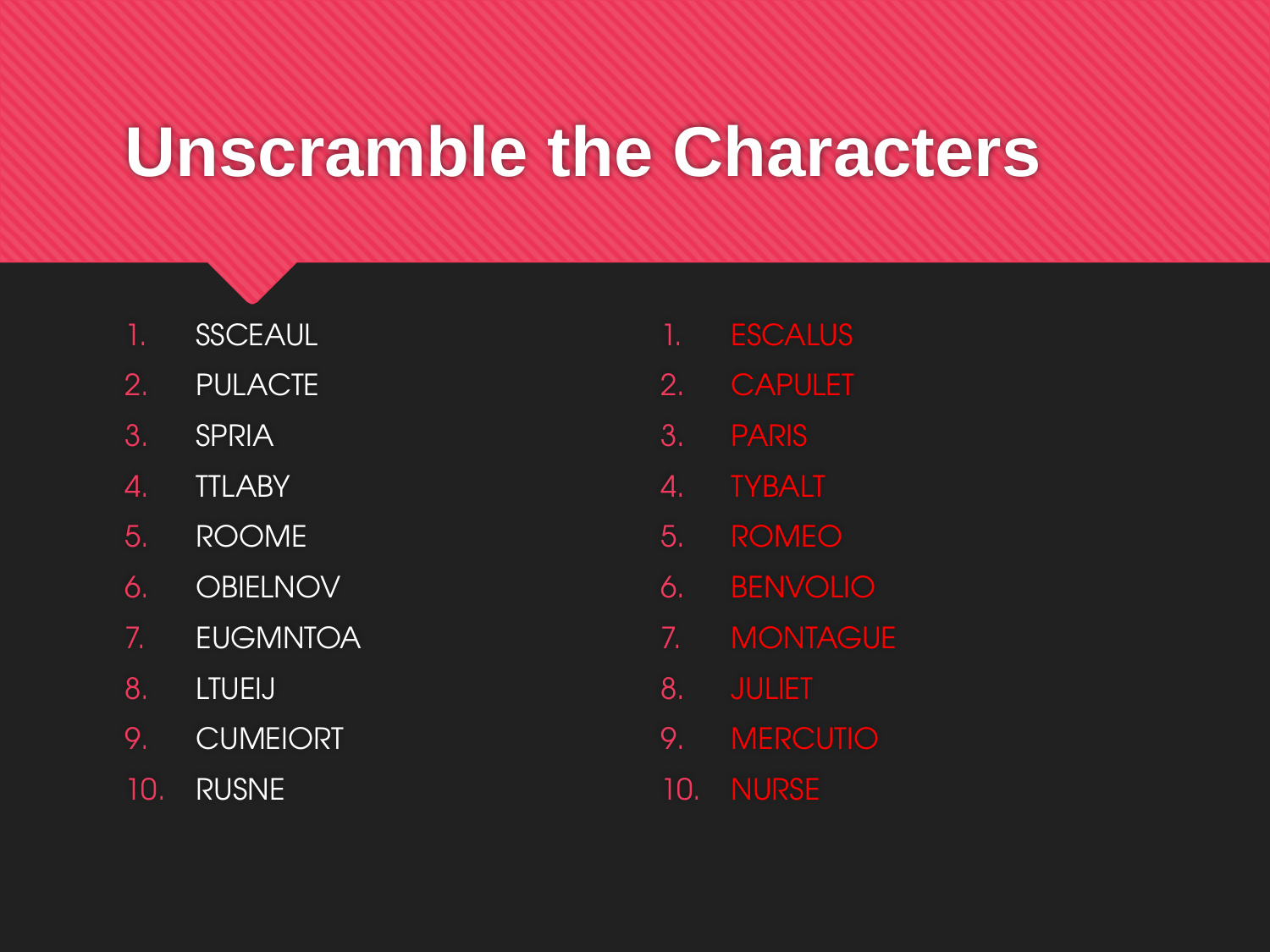

# Unscramble the Characters
SSCEAUL
PULACTE
SPRIA
TTLABY
ROOME
OBIELNOV
EUGMNTOA
LTUEIJ
CUMEIORT
RUSNE
ESCALUS
CAPULET
PARIS
TYBALT
ROMEO
BENVOLIO
MONTAGUE
JULIET
MERCUTIO
NURSE